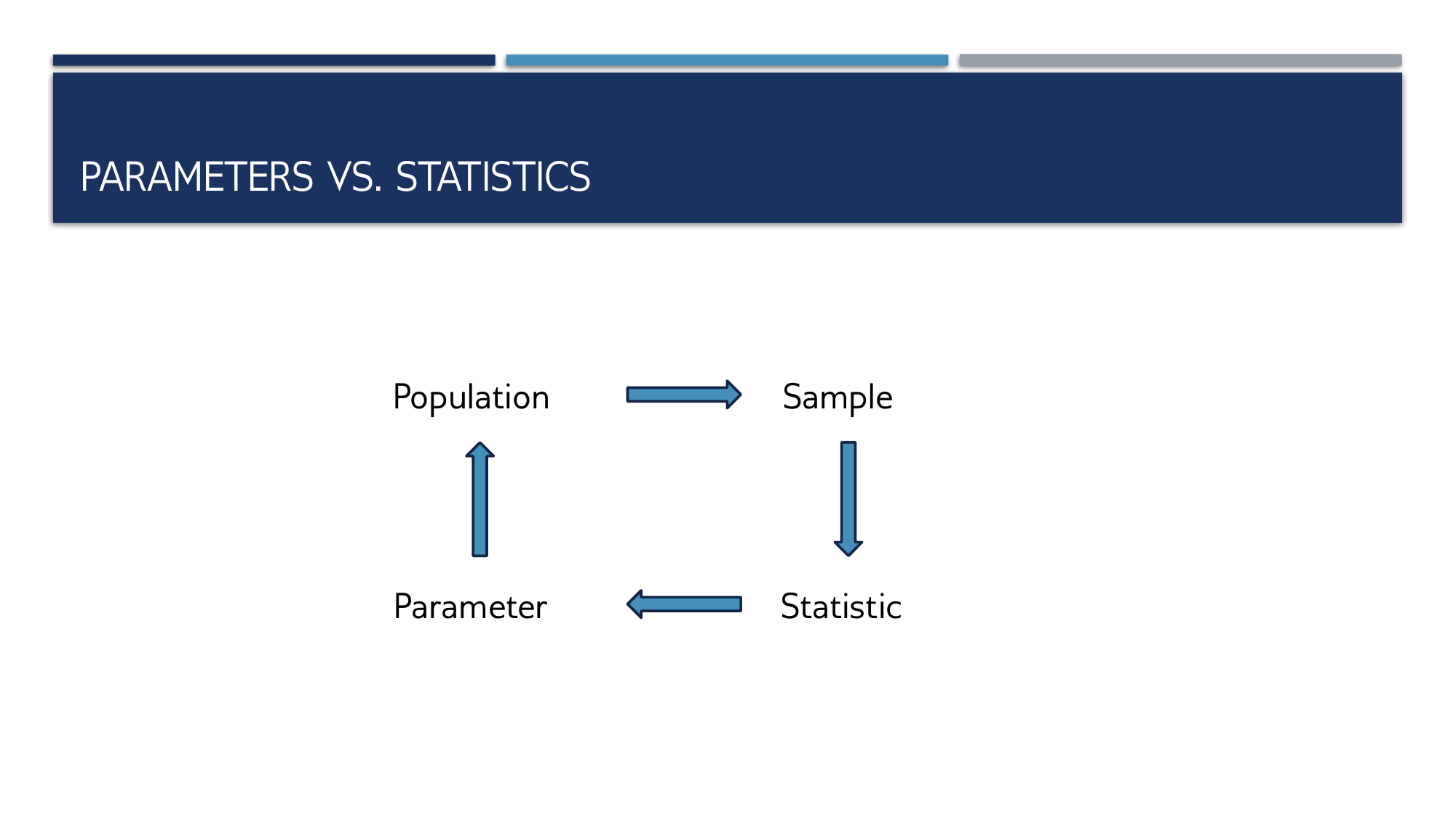

# Parameters vs. Statistics
Sample
Population

Parameter
Statistic